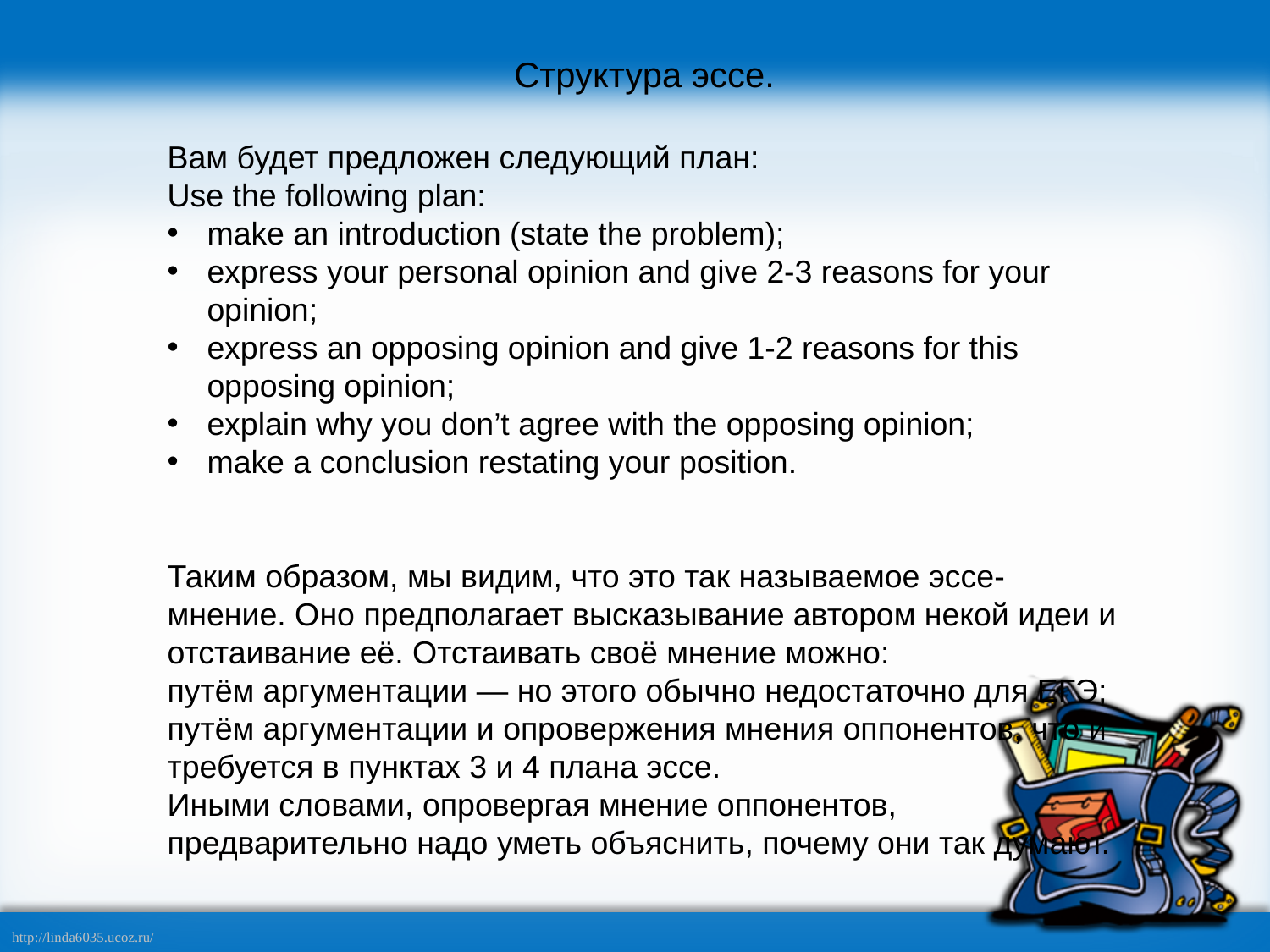

Структура эссе.

Вам будет предложен следующий план:
Use the following plan:
make an introduction (state the problem);
express your personal opinion and give 2-3 reasons for your opinion;
express an opposing opinion and give 1-2 reasons for this opposing opinion;
explain why you don’t agree with the opposing opinion;
make a conclusion restating your position.

Таким образом, мы видим, что это так называемое эссе-мнение. Оно предполагает высказывание автором некой идеи и отстаивание её. Отстаивать своё мнение можно:
путём аргументации — но этого обычно недостаточно для ЕГЭ;
путём аргументации и опровержения мнения оппонентов, что и требуется в пунктах 3 и 4 плана эссе.
Иными словами, опровергая мнение оппонентов, предварительно надо уметь объяснить, почему они так думают.